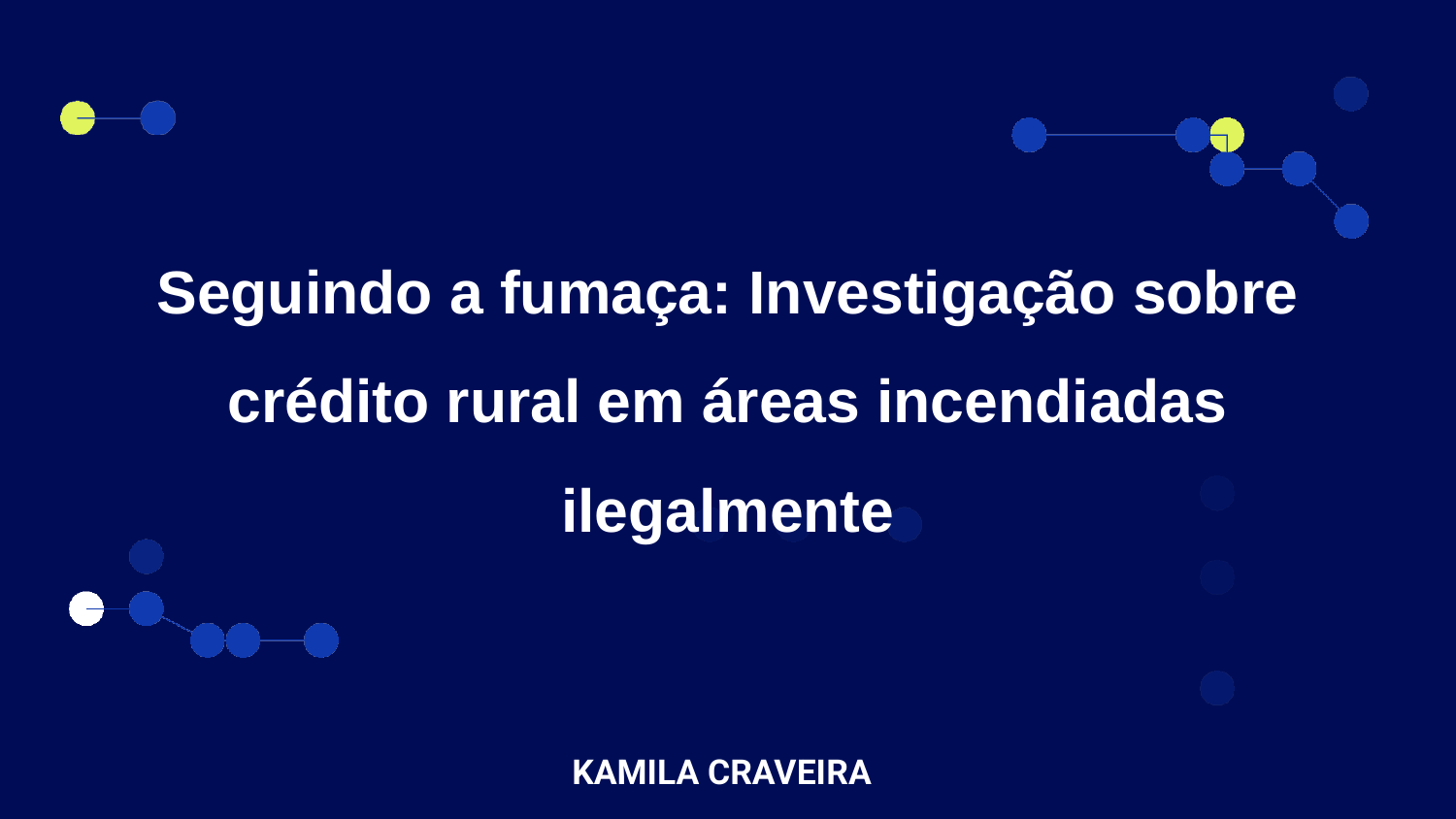

Seguindo a fumaça: Investigação sobre crédito rural em áreas incendiadas ilegalmente
KAMILA CRAVEIRA